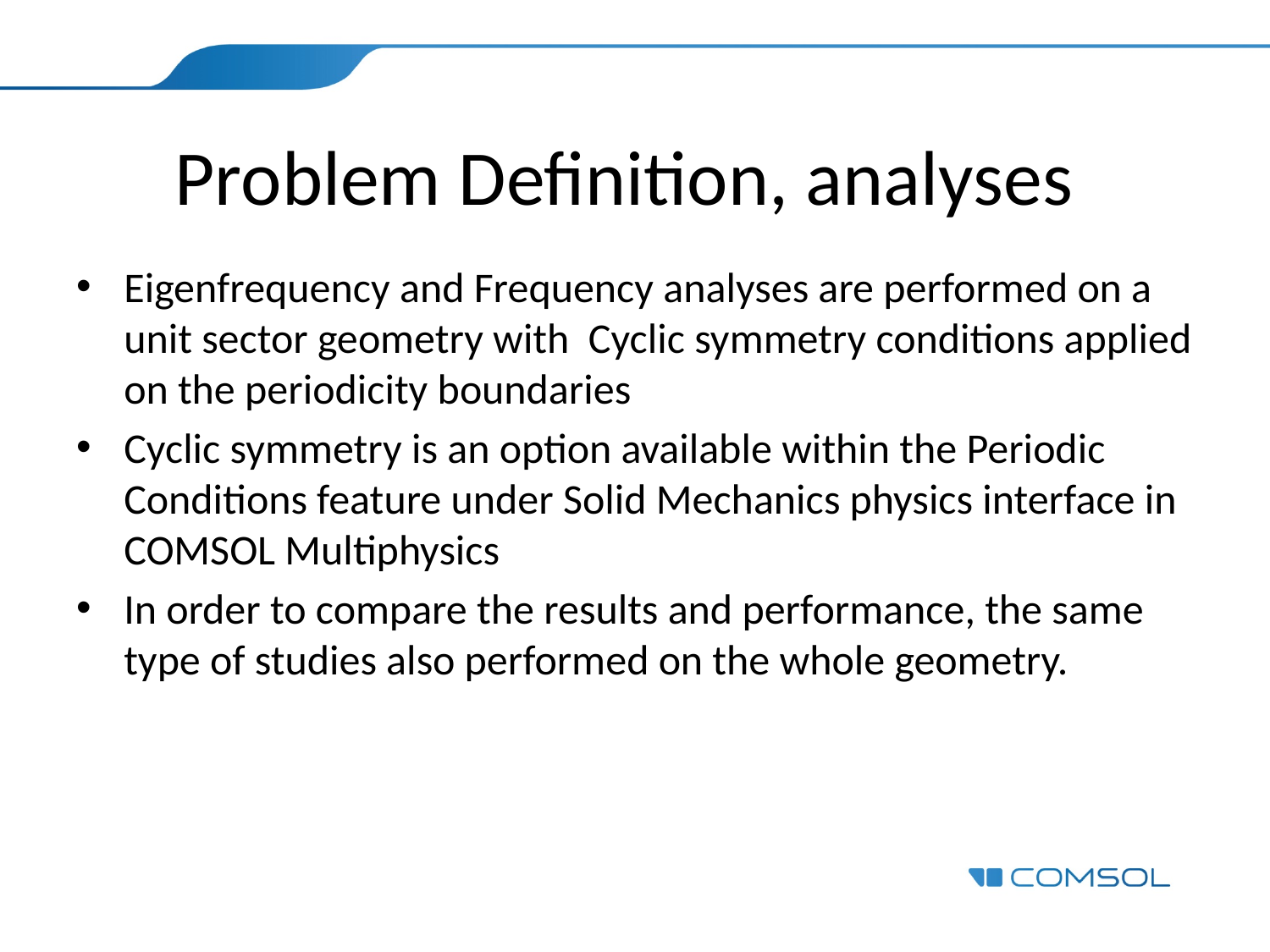

# Problem Definition, analyses
Eigenfrequency and Frequency analyses are performed on a unit sector geometry with  Cyclic symmetry conditions applied on the periodicity boundaries
Cyclic symmetry is an option available within the Periodic Conditions feature under Solid Mechanics physics interface in COMSOL Multiphysics
In order to compare the results and performance, the same type of studies also performed on the whole geometry.